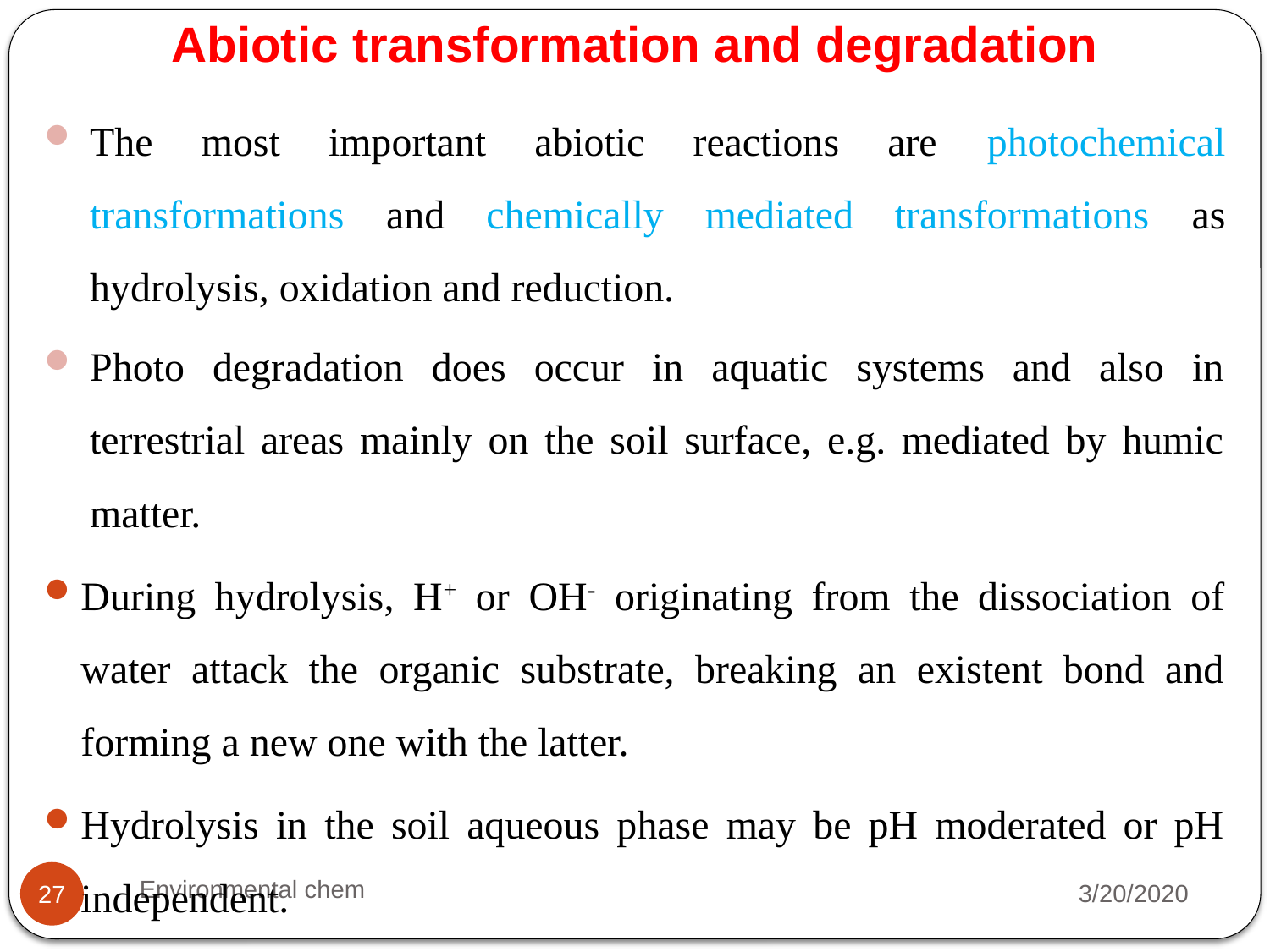

# Abiotic transformation and degradation
The most important abiotic reactions are photochemical transformations and chemically mediated transformations as hydrolysis, oxidation and reduction.
Photo degradation does occur in aquatic systems and also in terrestrial areas mainly on the soil surface, e.g. mediated by humic matter.
During hydrolysis, H+ or OH- originating from the dissociation of water attack the organic substrate, breaking an existent bond and forming a new one with the latter.
Hydrolysis in the soil aqueous phase may be pH moderated or pH independent.

Environmental chem
3/20/2020
27